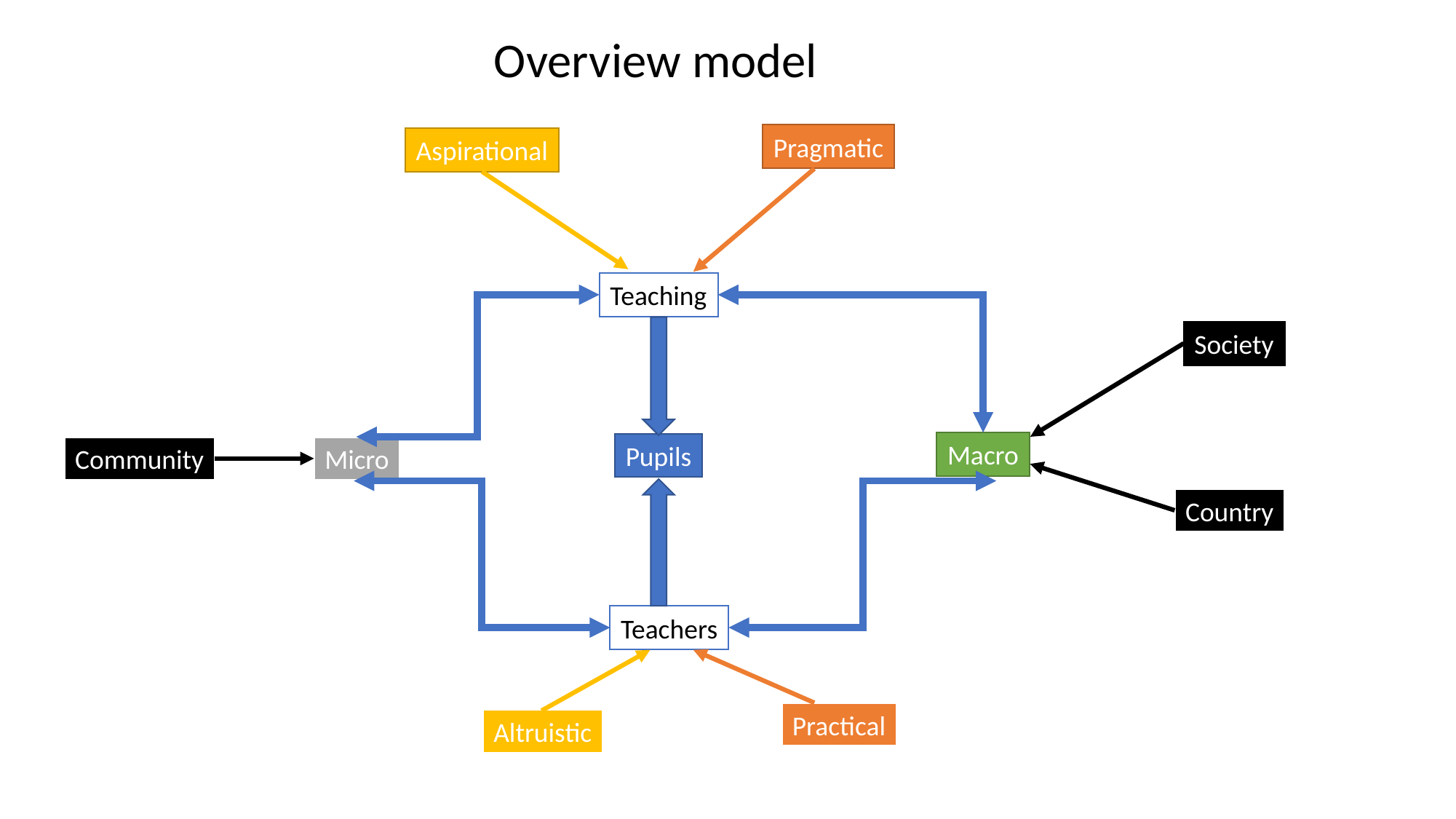

Overview model
Pragmatic
Practical
Aspirational
Altruistic
Teaching
Teachers

Society
Country
Macro
Micro
Pupils
Community